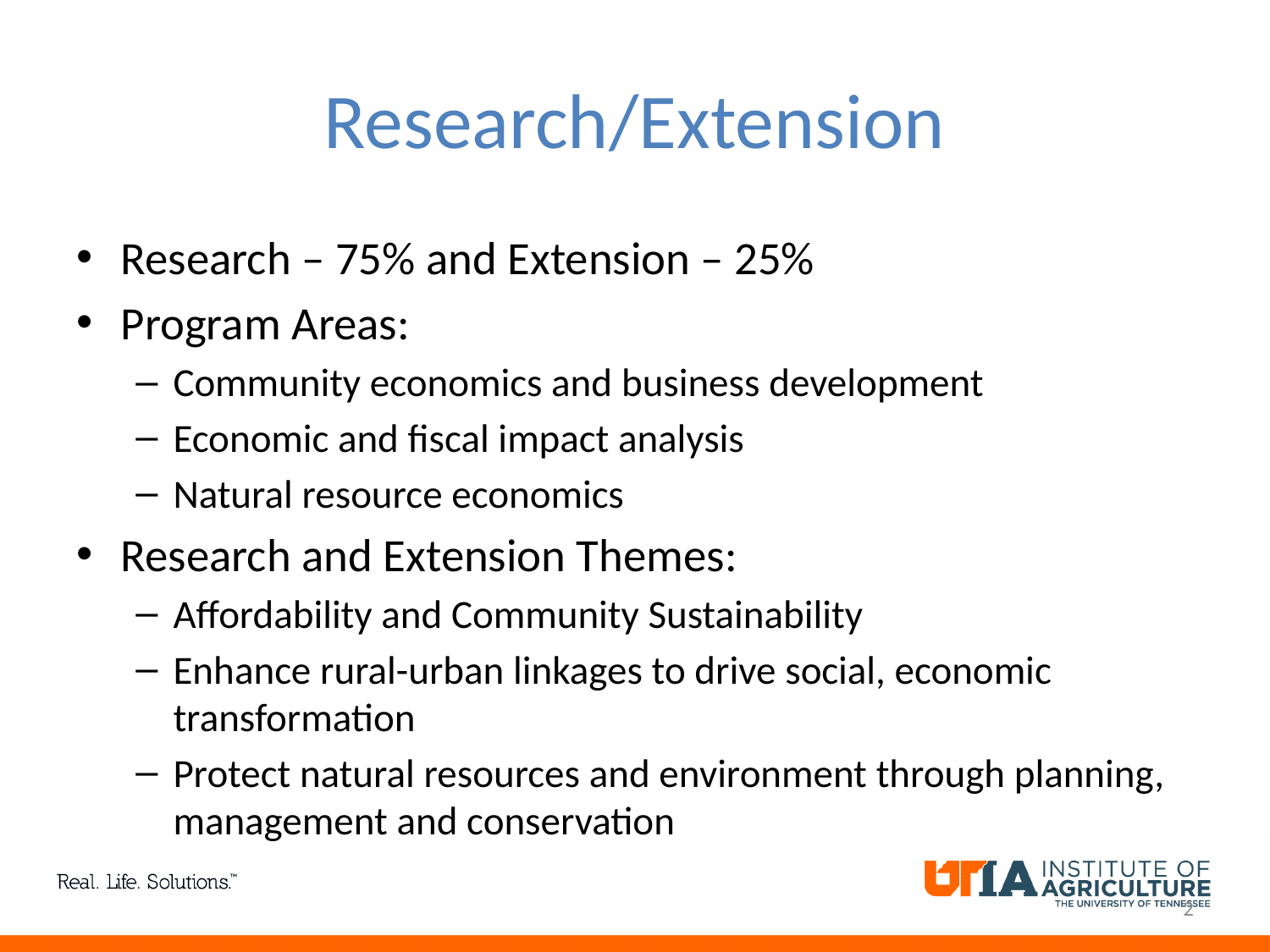

# Research/Extension
Research – 75% and Extension – 25%
Program Areas:
Community economics and business development
Economic and fiscal impact analysis
Natural resource economics
Research and Extension Themes:
Affordability and Community Sustainability
Enhance rural-urban linkages to drive social, economic transformation
Protect natural resources and environment through planning, management and conservation

2